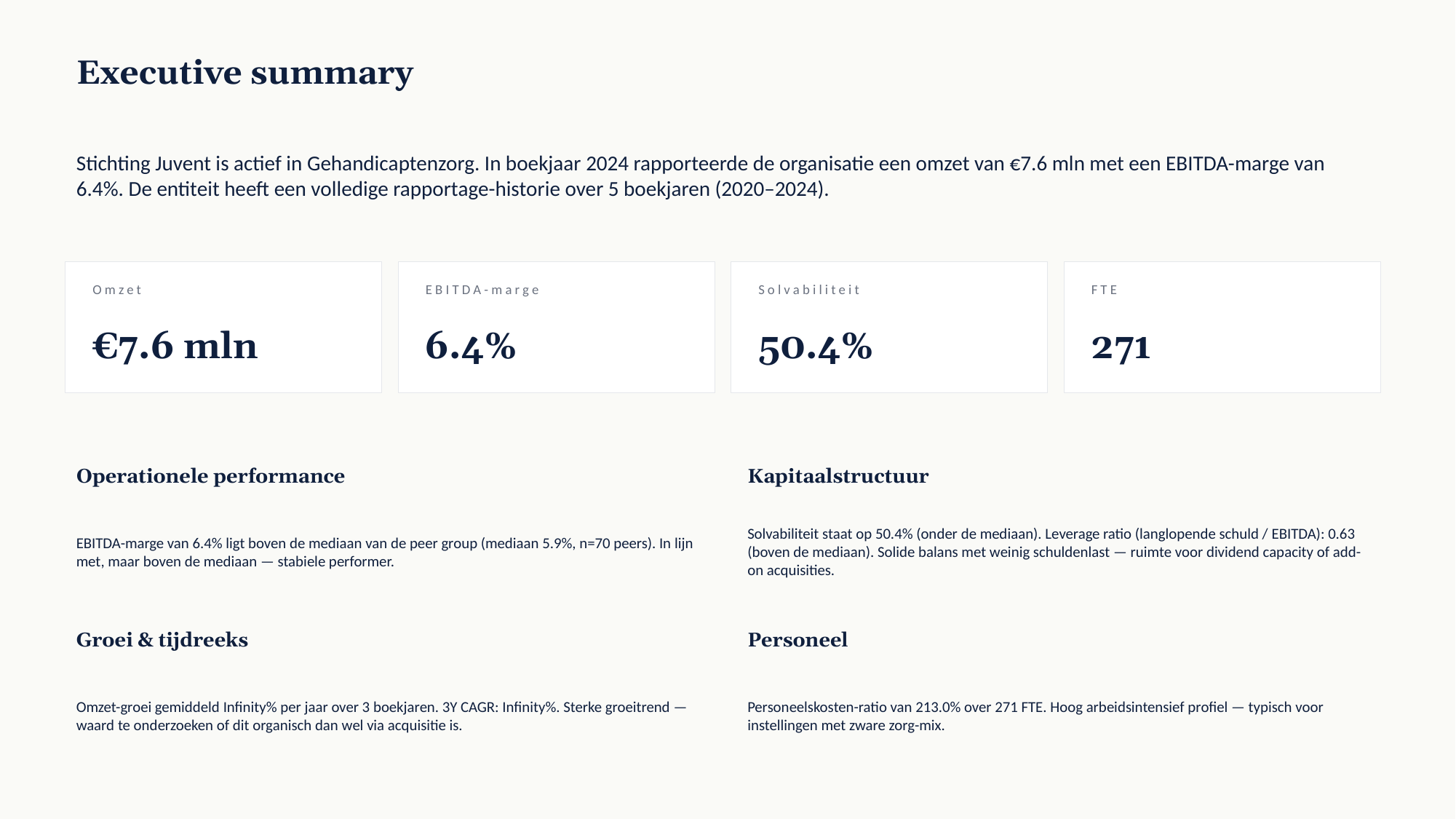

Executive summary
Stichting Juvent is actief in Gehandicaptenzorg. In boekjaar 2024 rapporteerde de organisatie een omzet van €7.6 mln met een EBITDA-marge van 6.4%. De entiteit heeft een volledige rapportage-historie over 5 boekjaren (2020–2024).

Omzet
EBITDA-marge
Solvabiliteit
FTE
€7.6 mln
6.4%
50.4%
271
Operationele performance
Kapitaalstructuur
EBITDA-marge van 6.4% ligt boven de mediaan van de peer group (mediaan 5.9%, n=70 peers). In lijn met, maar boven de mediaan — stabiele performer.
Solvabiliteit staat op 50.4% (onder de mediaan). Leverage ratio (langlopende schuld / EBITDA): 0.63 (boven de mediaan). Solide balans met weinig schuldenlast — ruimte voor dividend capacity of add-on acquisities.
Groei & tijdreeks
Personeel
Omzet-groei gemiddeld Infinity% per jaar over 3 boekjaren. 3Y CAGR: Infinity%. Sterke groeitrend — waard te onderzoeken of dit organisch dan wel via acquisitie is.
Personeelskosten-ratio van 213.0% over 271 FTE. Hoog arbeidsintensief profiel — typisch voor instellingen met zware zorg-mix.